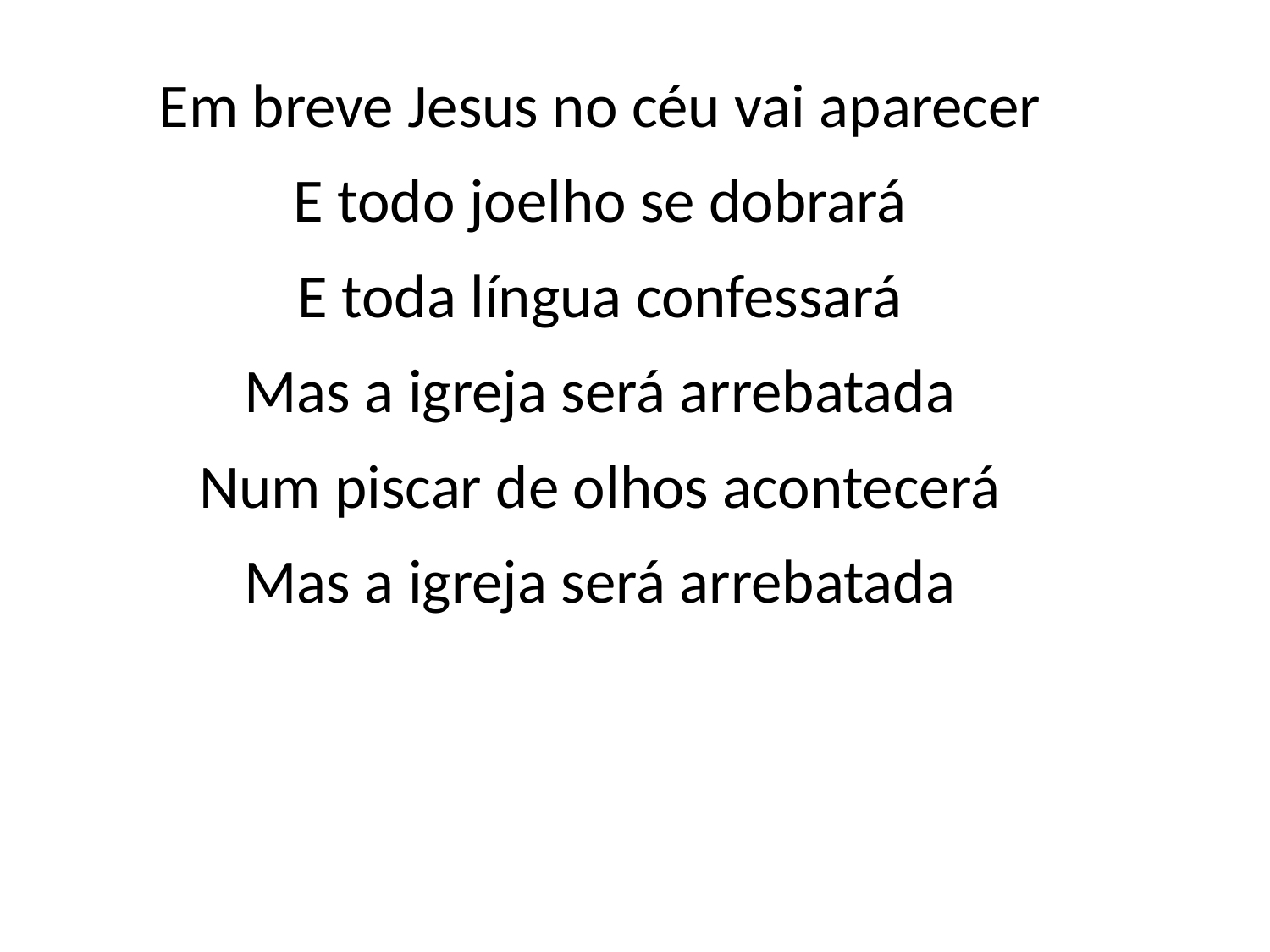

Em breve Jesus no céu vai aparecer

E todo joelho se dobrará

E toda língua confessará

Mas a igreja será arrebatada

Num piscar de olhos acontecerá

Mas a igreja será arrebatada

#